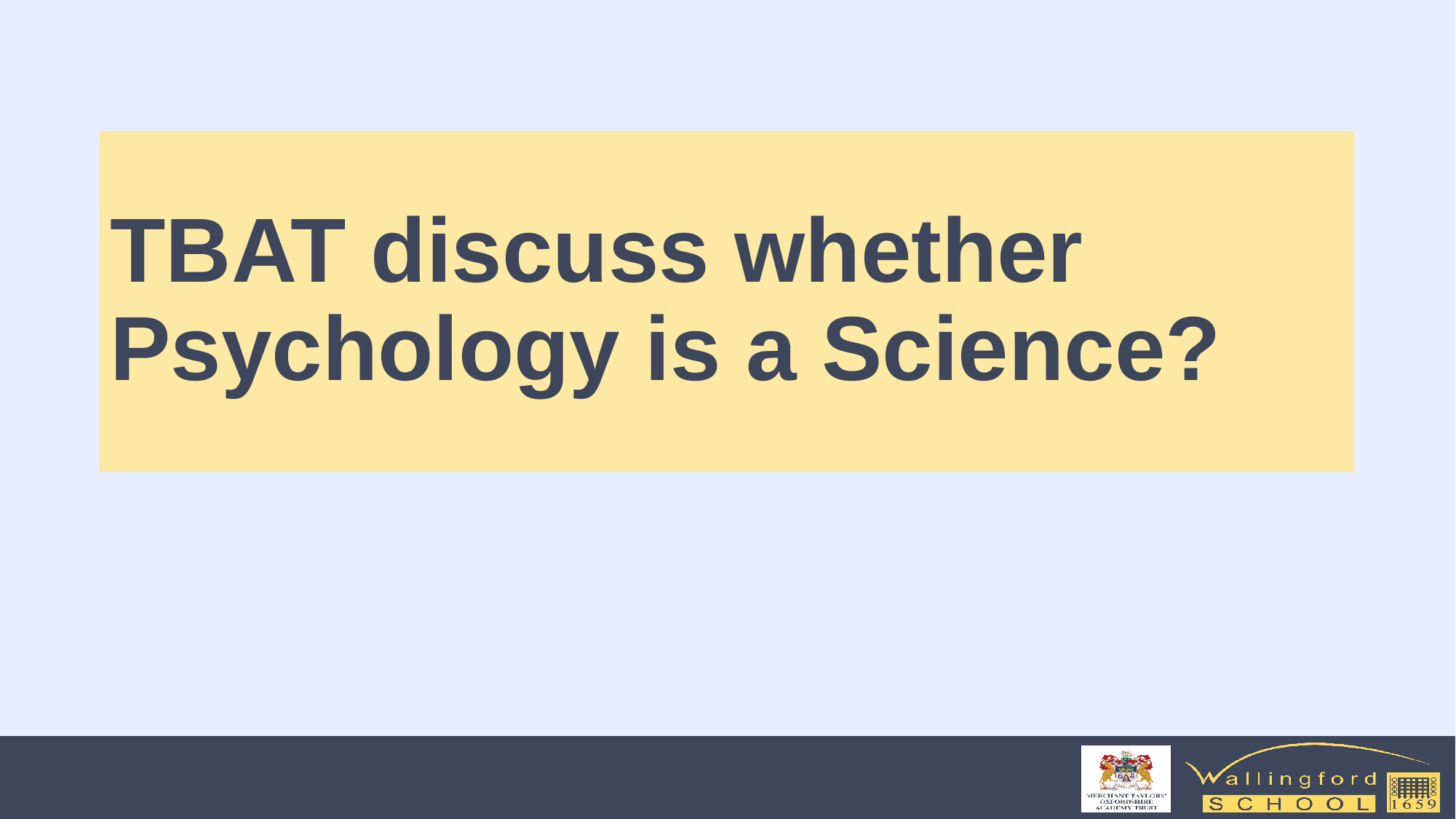

# TBAT discuss whether Psychology is a Science?